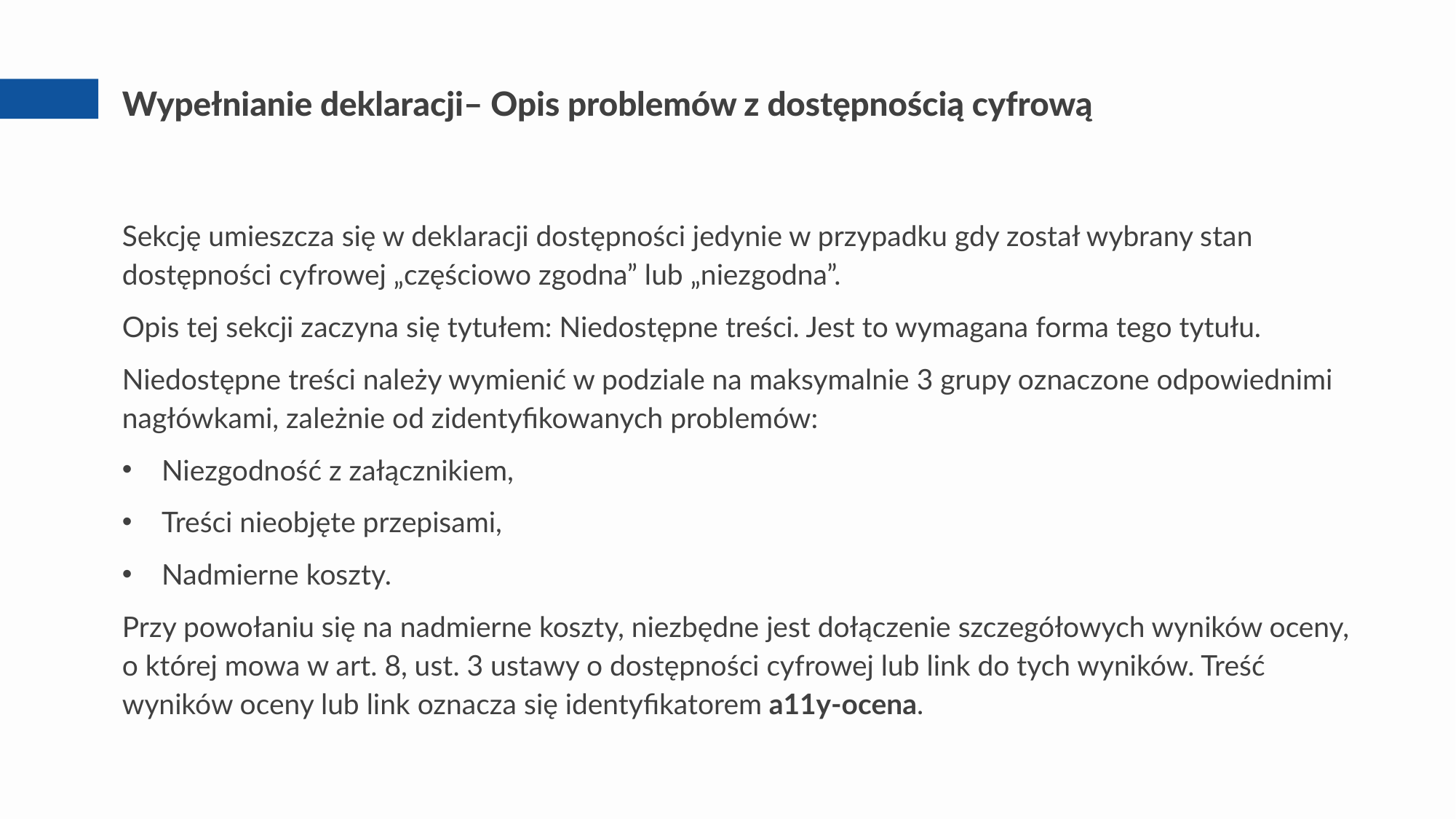

# Wypełnianie deklaracji– Opis problemów z dostępnością cyfrową
Sekcję umieszcza się w deklaracji dostępności jedynie w przypadku gdy został wybrany stan dostępności cyfrowej „częściowo zgodna” lub „niezgodna”.
Opis tej sekcji zaczyna się tytułem: Niedostępne treści. Jest to wymagana forma tego tytułu.
Niedostępne treści należy wymienić w podziale na maksymalnie 3 grupy oznaczone odpowiednimi nagłówkami, zależnie od zidentyfikowanych problemów:
Niezgodność z załącznikiem,
Treści nieobjęte przepisami,
Nadmierne koszty.
Przy powołaniu się na nadmierne koszty, niezbędne jest dołączenie szczegółowych wyników oceny, o której mowa w art. 8, ust. 3 ustawy o dostępności cyfrowej lub link do tych wyników. Treść wyników oceny lub link oznacza się identyfikatorem a11y-ocena.